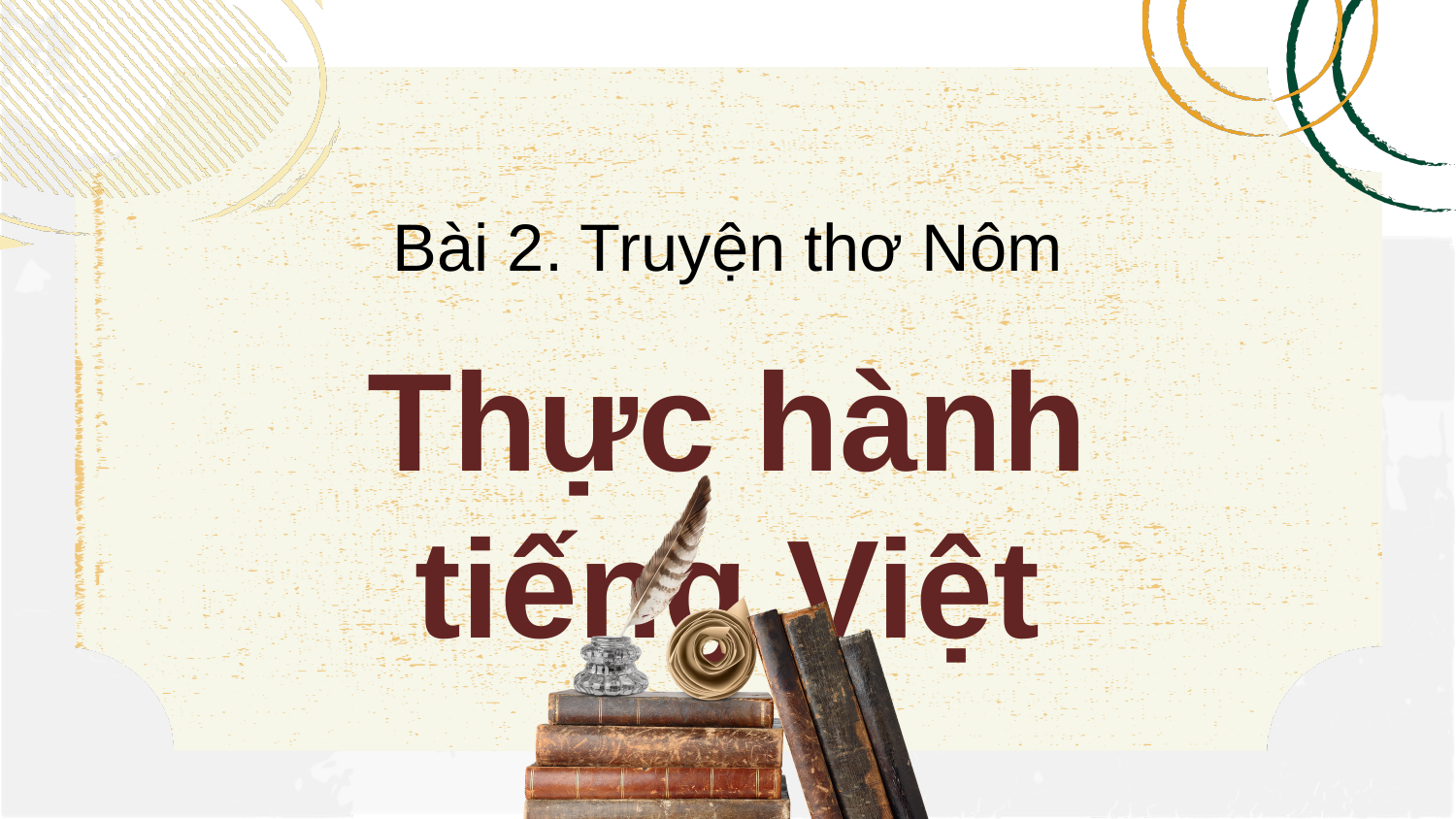

Bài 2. Truyện thơ Nôm
Thực hành tiếng Việt